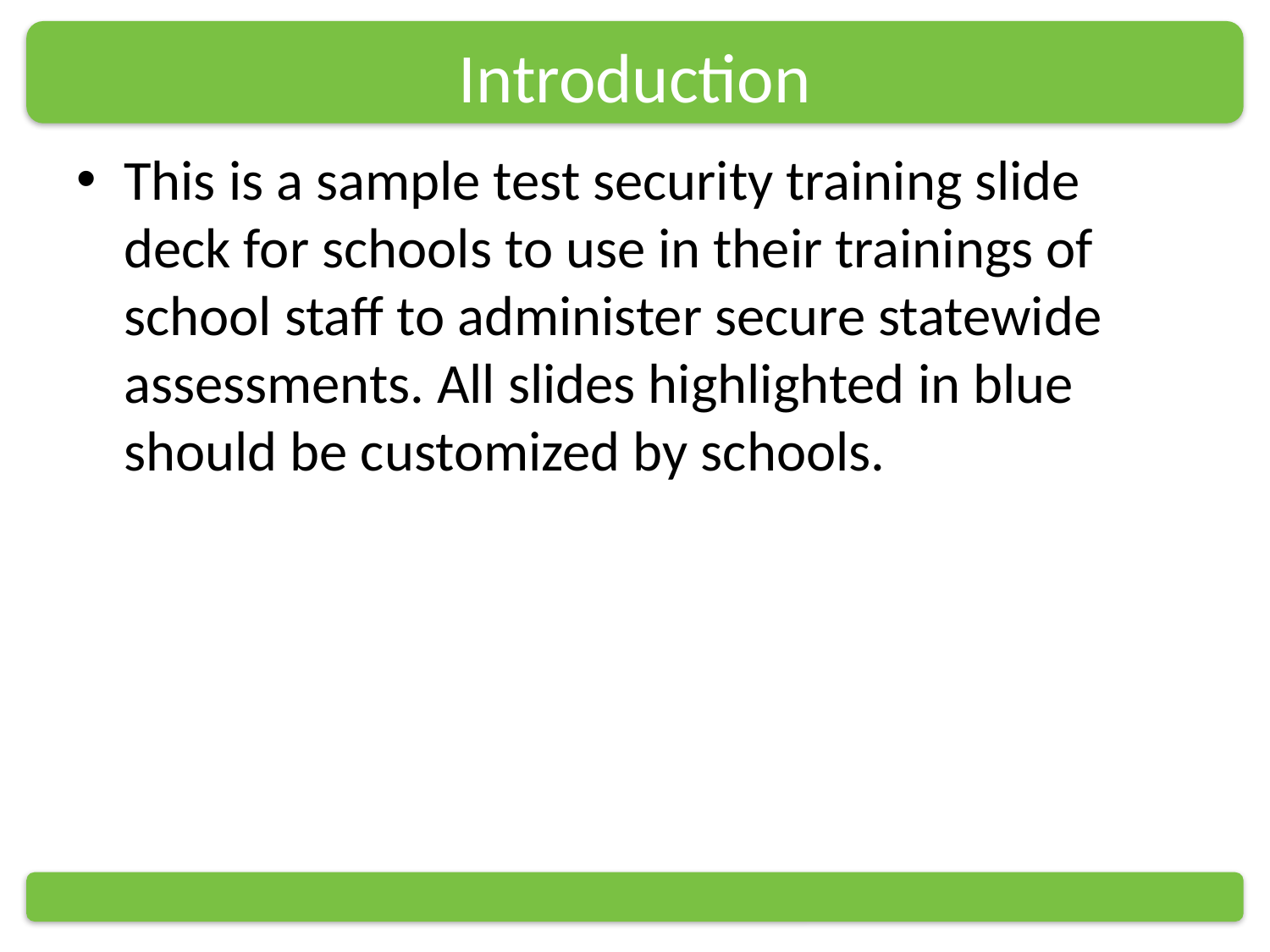

# Introduction
This is a sample test security training slide deck for schools to use in their trainings of school staff to administer secure statewide assessments. All slides highlighted in blue should be customized by schools.